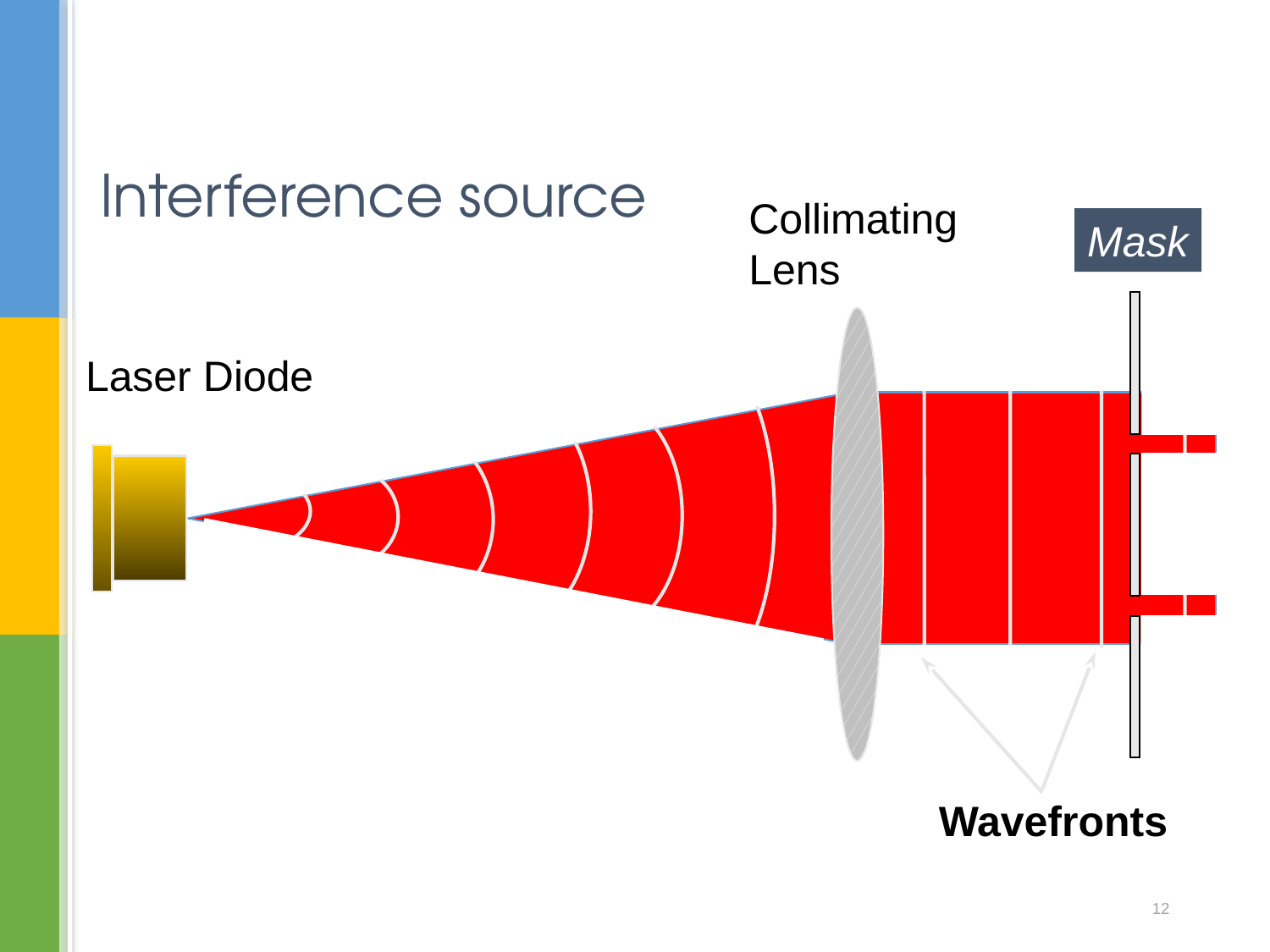

# Interference source
Collimating
Lens

Mask

Laser Diode

Wavefronts

12